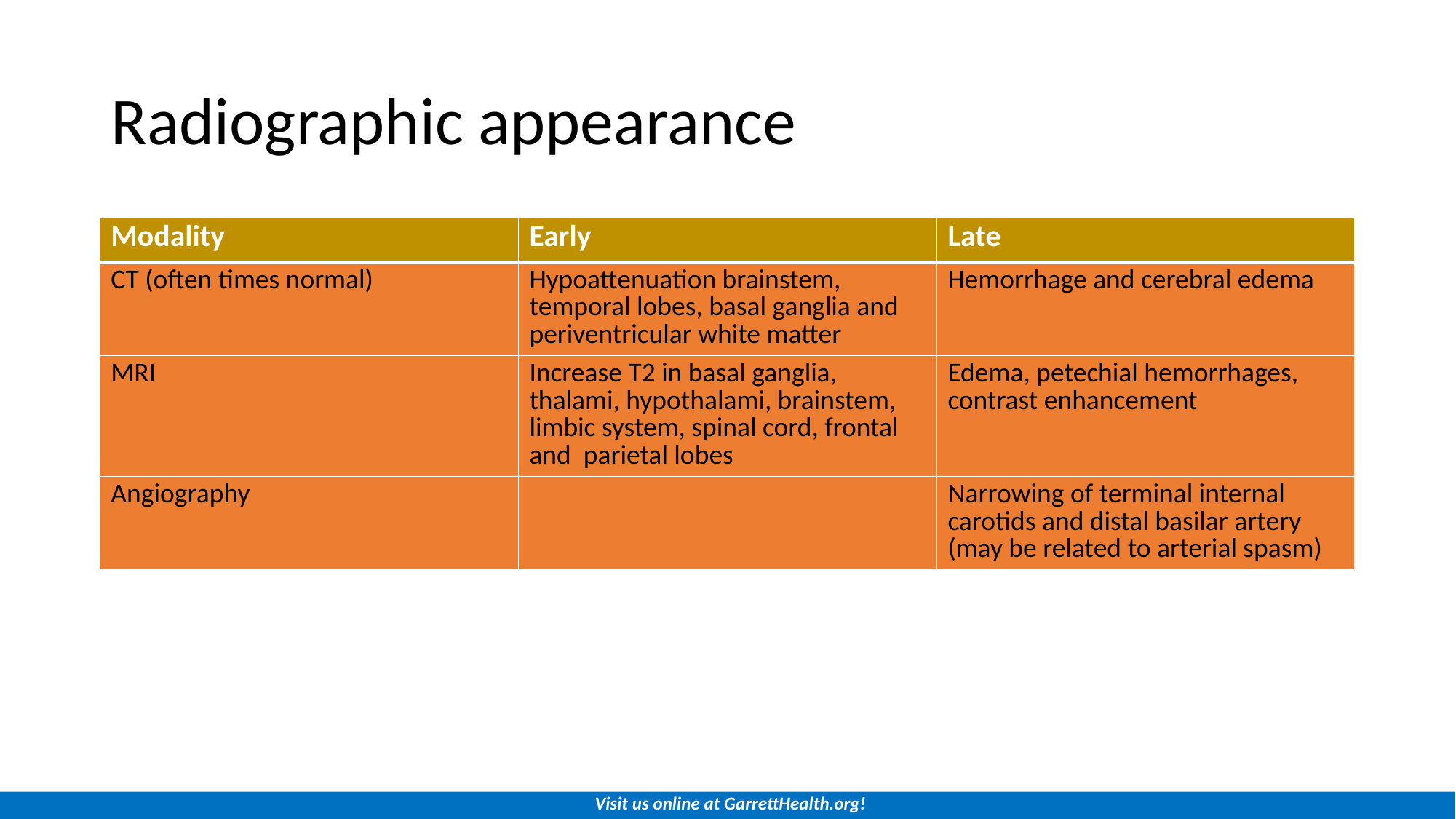

# Radiographic appearance
| Modality | Early | Late |
| --- | --- | --- |
| CT (often times normal) | Hypoattenuation brainstem, temporal lobes, basal ganglia and periventricular white matter | Hemorrhage and cerebral edema |
| MRI | Increase T2 in basal ganglia, thalami, hypothalami, brainstem, limbic system, spinal cord, frontal and parietal lobes | Edema, petechial hemorrhages, contrast enhancement |
| Angiography |  | Narrowing of terminal internal carotids and distal basilar artery (may be related to arterial spasm) |
Visit us online at GarrettHealth.org!